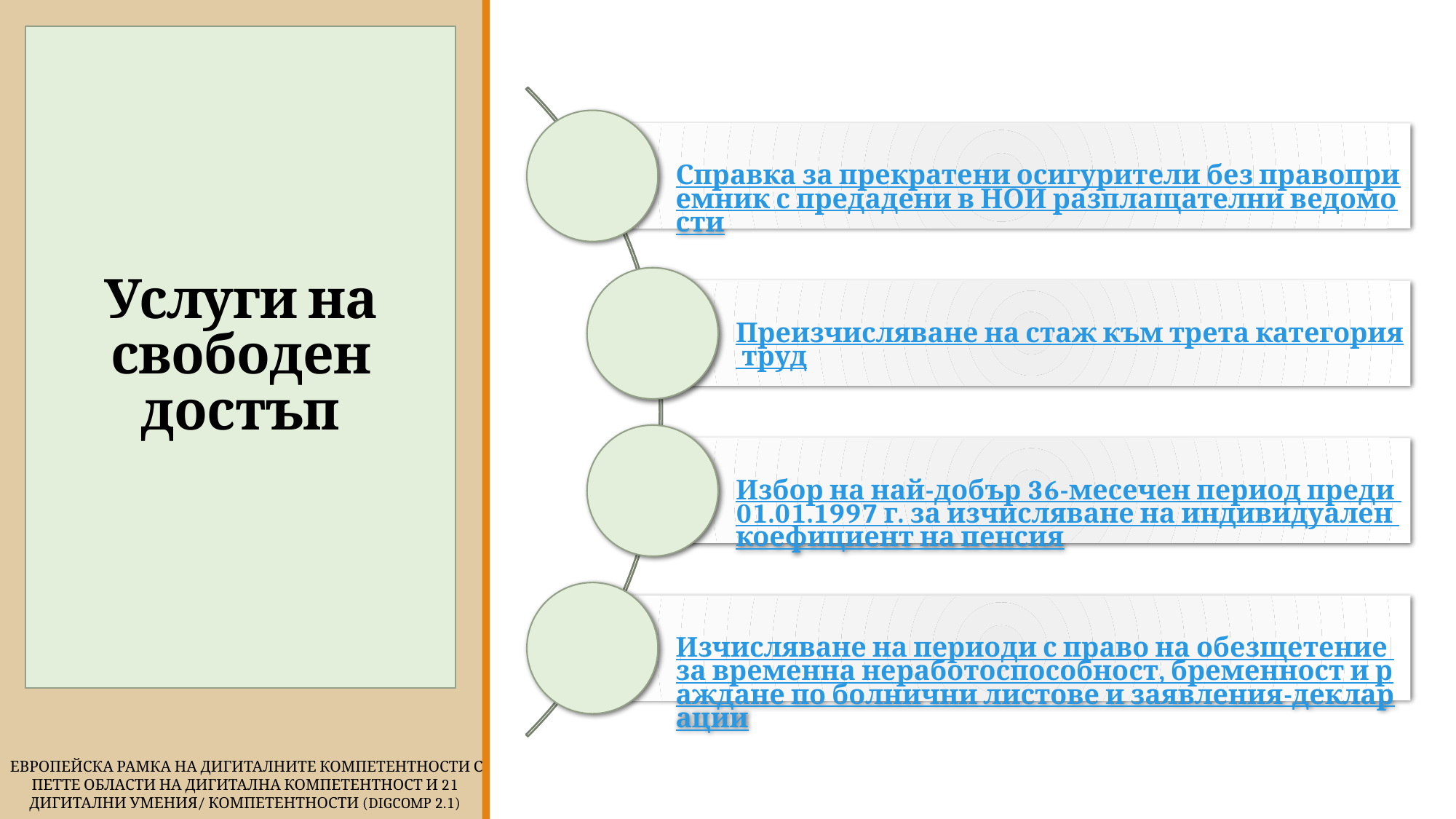

# Услуги на свободен достъп
Справка за прекратени осигурители без правоприемник с предадени в НОИ разплащателни ведомости
Преизчисляване на стаж към трета категория труд
Избор на най-добър 36-месечен период преди 01.01.1997 г. за изчисляване на индивидуален коефициент на пенсия
Изчисляване на периоди с право на обезщетение за временна неработоспособност, бременност и раждане по болнични листове и заявления-декларации
 Европейска Рамка на дигиталните компетентности с петте области на дигитална компетентност и 21 дигитални умения/ компетентности (DigComp 2.1)